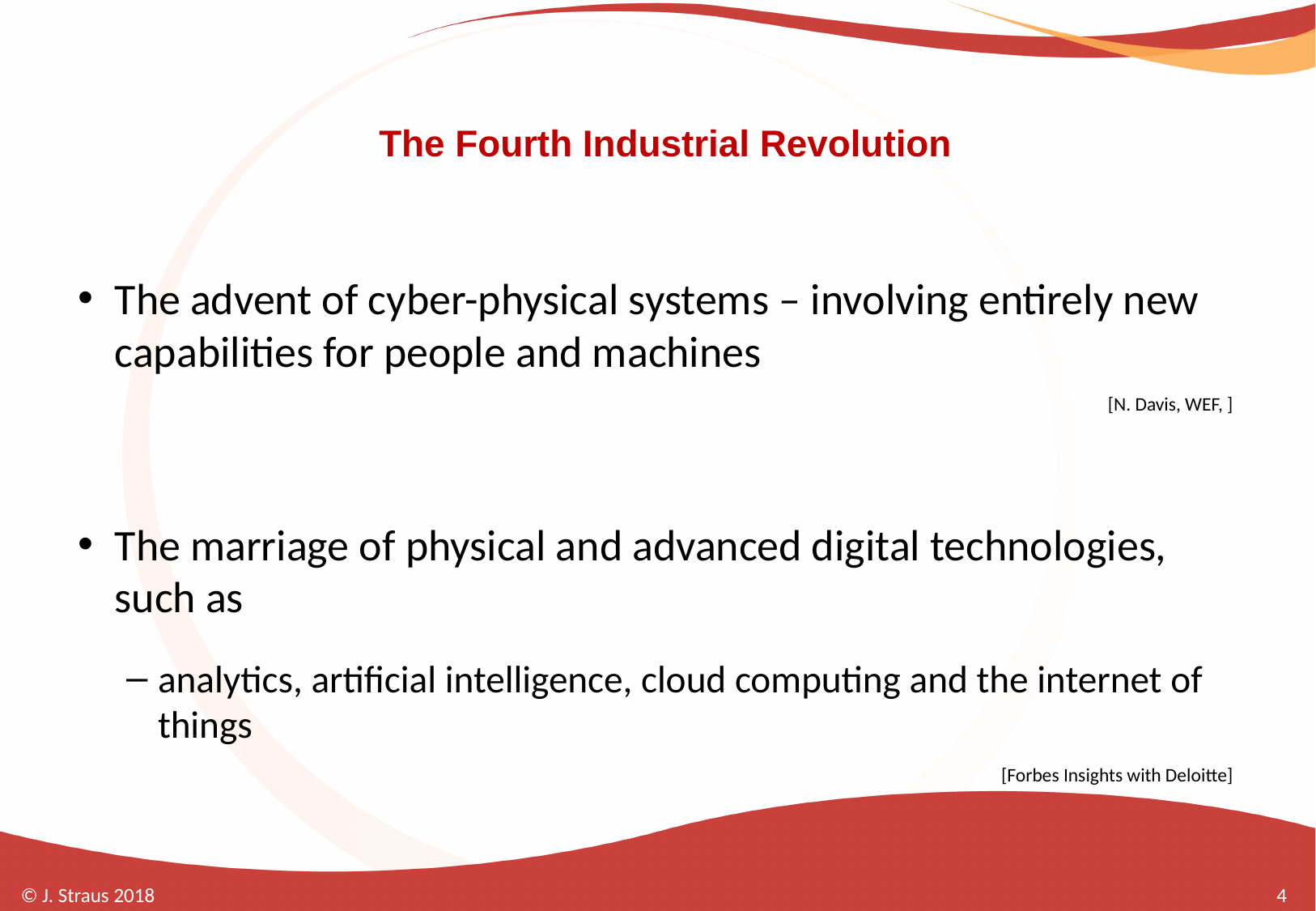

# The Fourth Industrial Revolution
The advent of cyber-physical systems – involving entirely new capabilities for people and machines
[N. Davis, WEF, ]

The marriage of physical and advanced digital technologies, such as
analytics, artificial intelligence, cloud computing and the internet of things
[Forbes Insights with Deloitte]